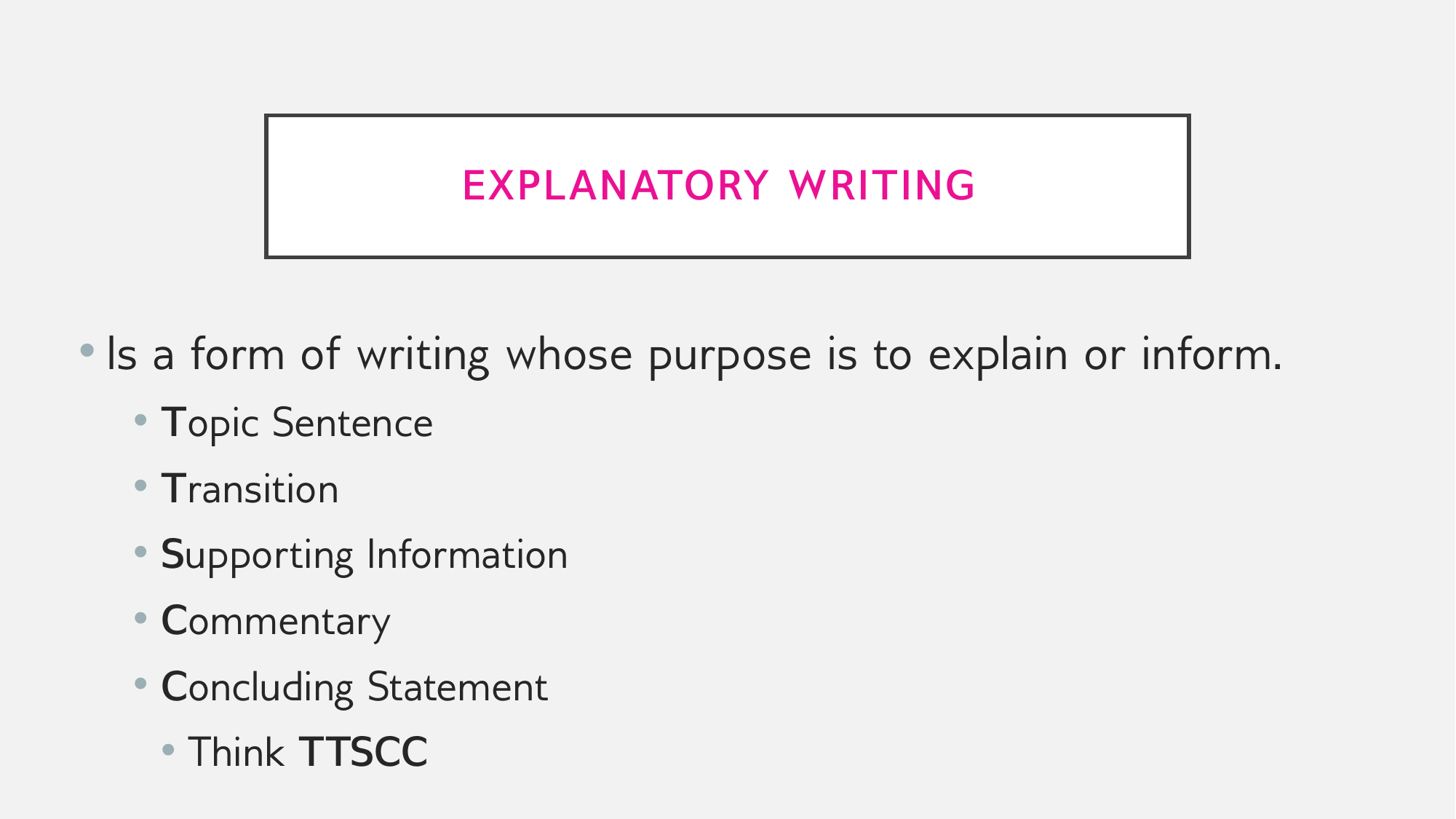

# Explanatory writing
Is a form of writing whose purpose is to explain or inform.
Topic Sentence
Transition
Supporting Information
Commentary
Concluding Statement
Think TTSCC